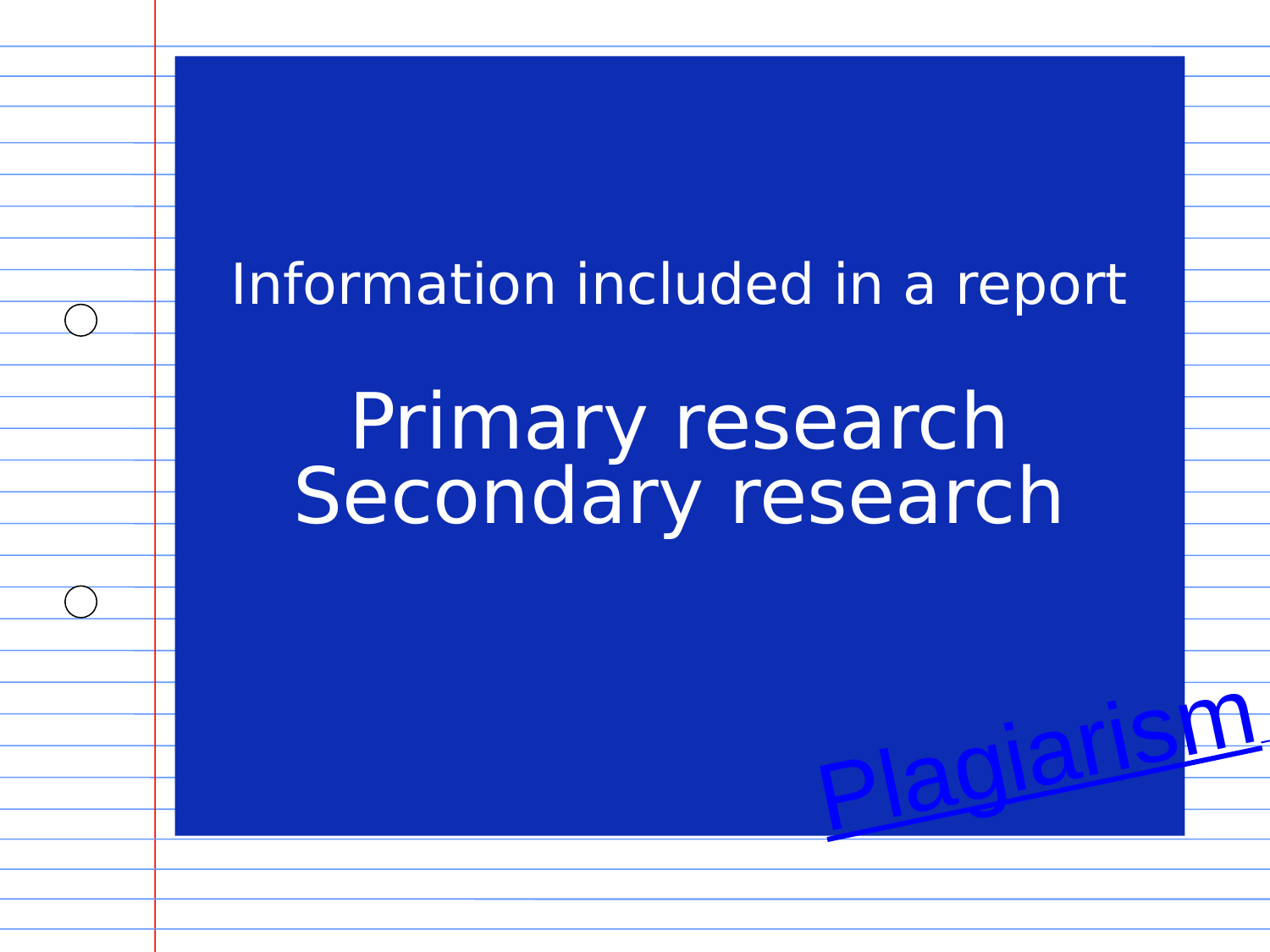

# Information included in a report Primary research Secondary research

Plagiarism